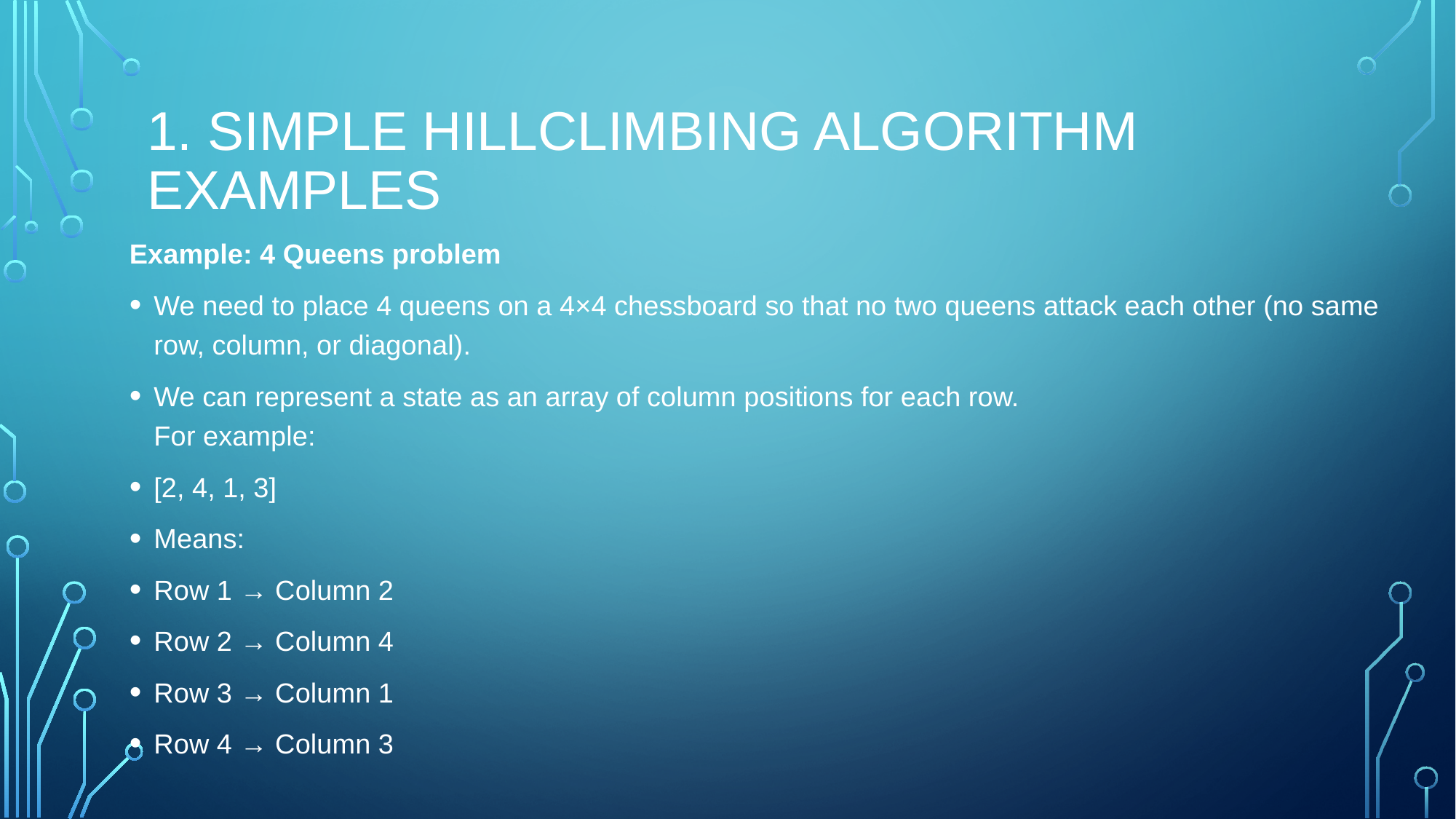

# 1. Simple Hillclimbing algorithm examples
Example: 4 Queens problem
We need to place 4 queens on a 4×4 chessboard so that no two queens attack each other (no same row, column, or diagonal).
We can represent a state as an array of column positions for each row.
For example:
[2, 4, 1, 3]
Means:
Row 1 → Column 2
Row 2 → Column 4
Row 3 → Column 1
Row 4 → Column 3